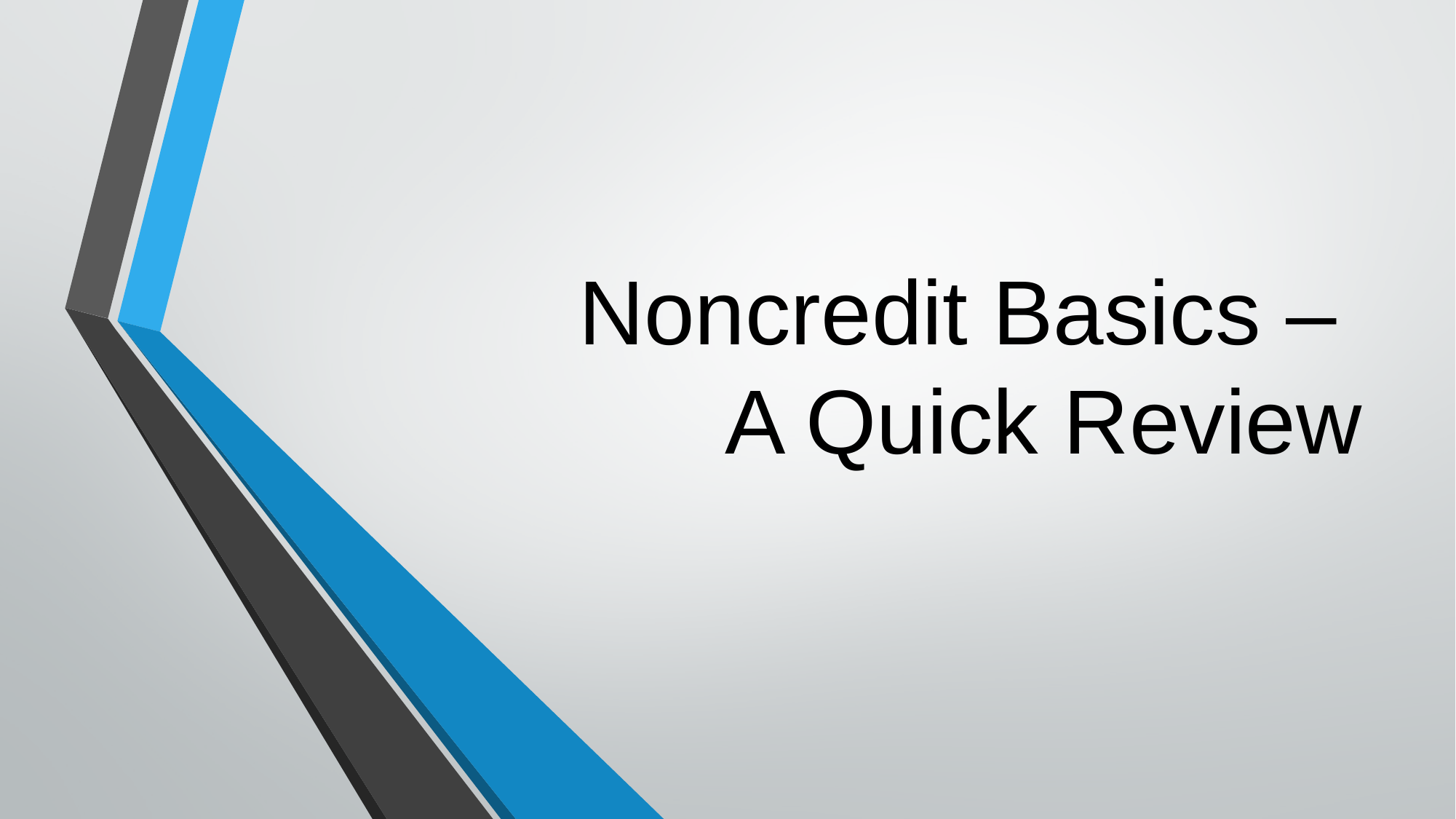

# Noncredit Basics – A Quick Review